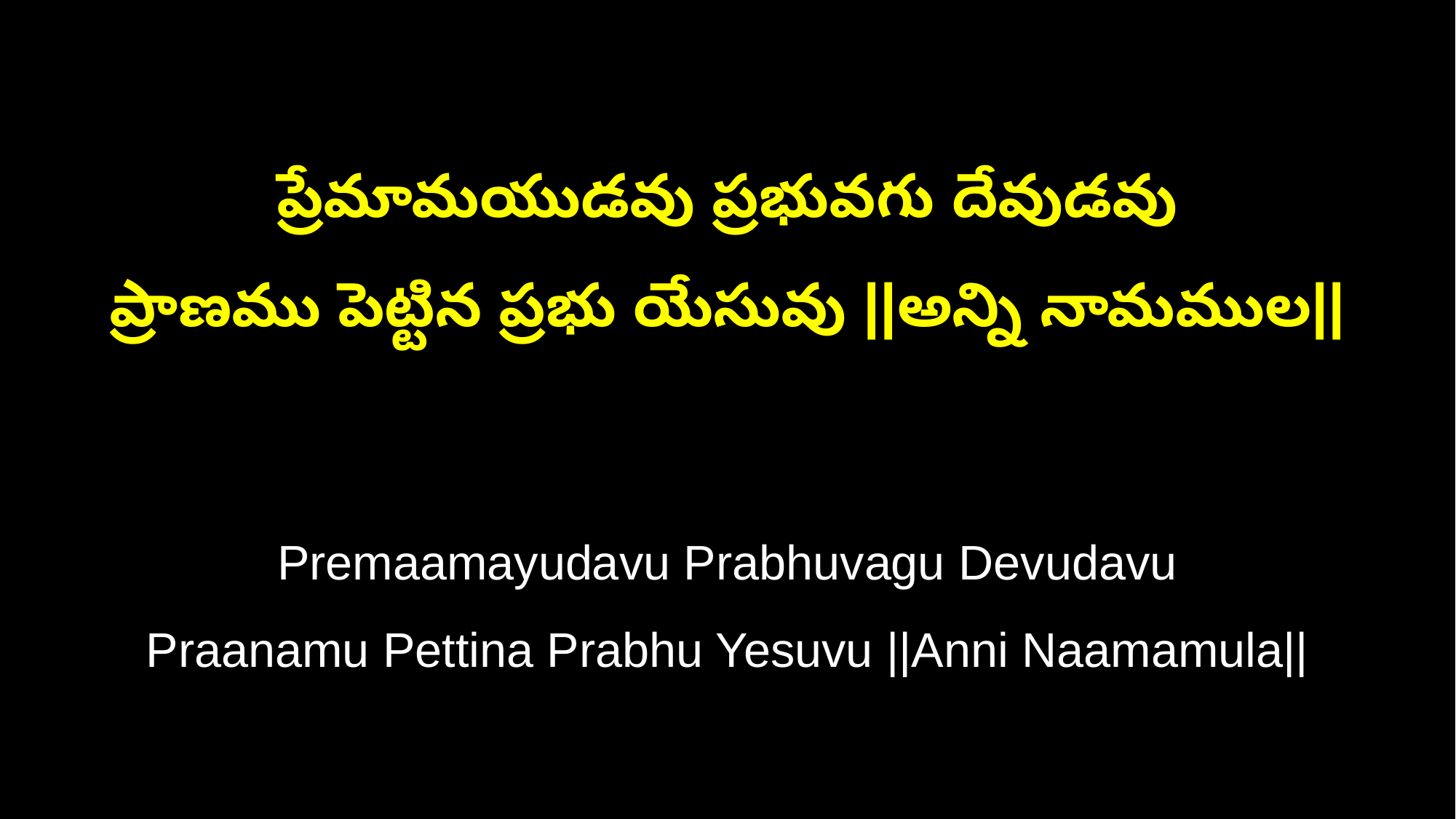

ప్రేమామయుడవు ప్రభువగు దేవుడవు
ప్రాణము పెట్టిన ప్రభు యేసువు ||అన్ని నామముల||
Premaamayudavu Prabhuvagu Devudavu
Praanamu Pettina Prabhu Yesuvu ||Anni Naamamula||